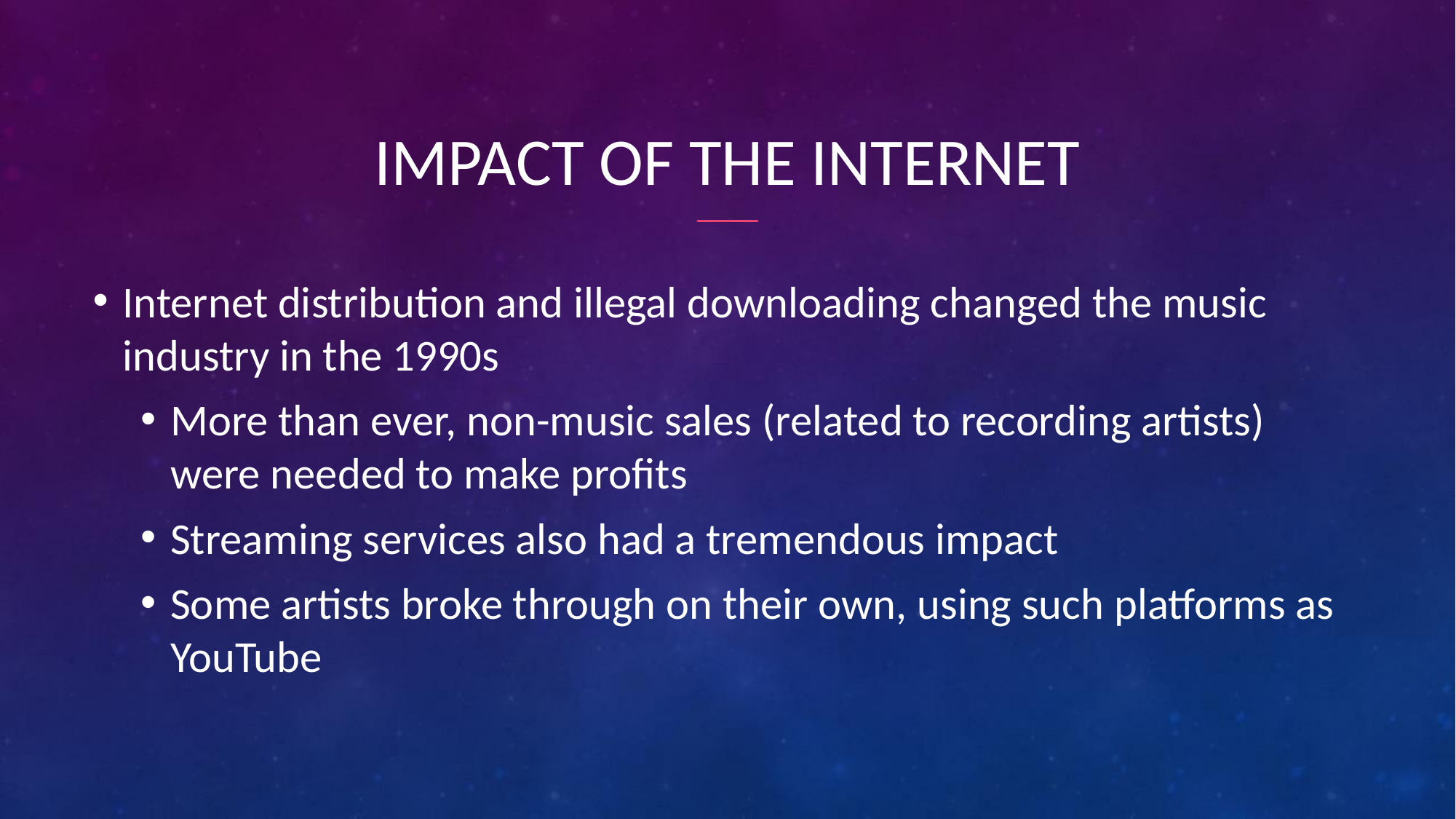

# Impact of the internet
Internet distribution and illegal downloading changed the music industry in the 1990s
More than ever, non-music sales (related to recording artists) were needed to make profits
Streaming services also had a tremendous impact
Some artists broke through on their own, using such platforms as YouTube